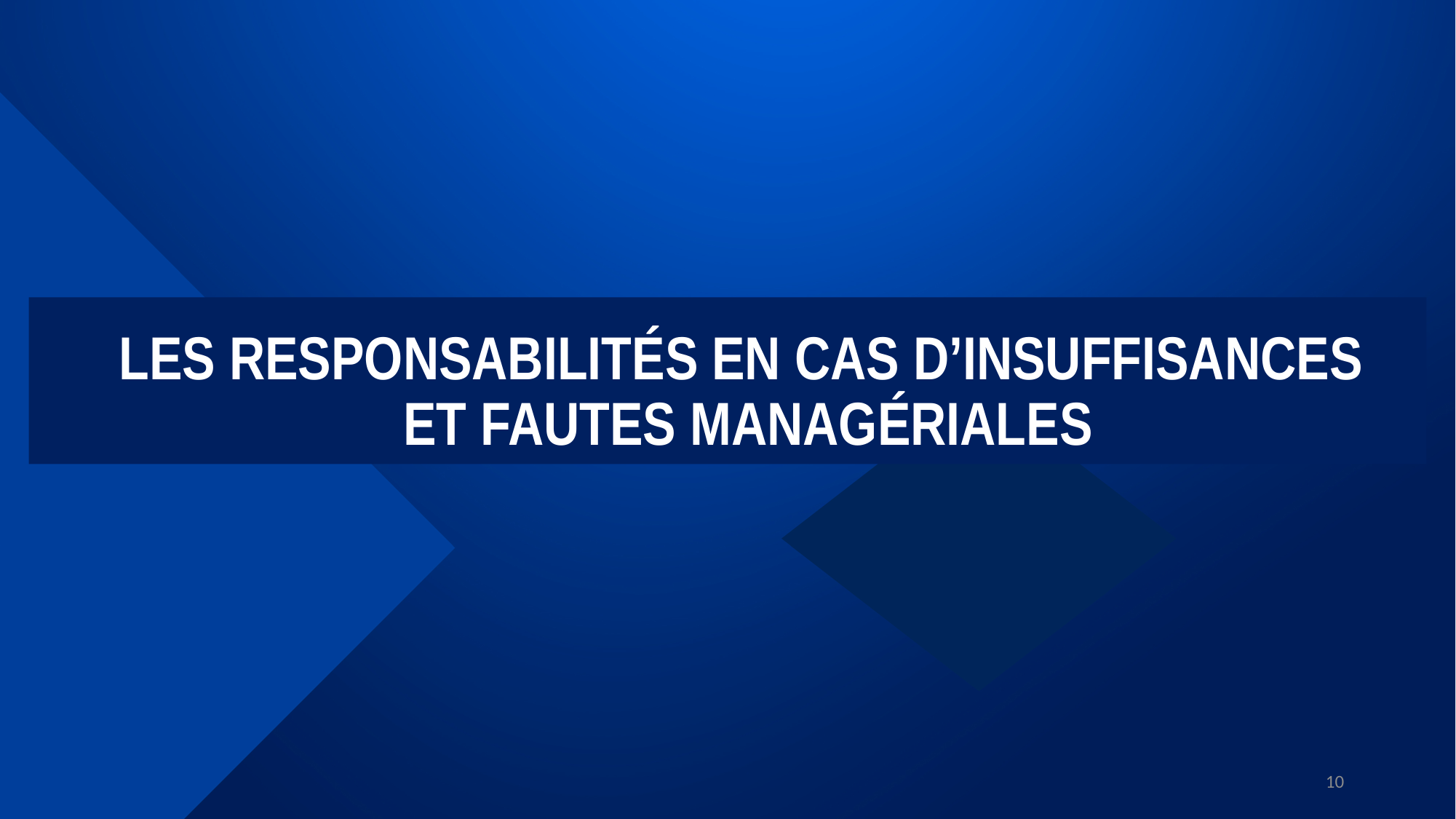

# LES RESPONSABILITÉS EN CAS D’INSUFFISANCES ET FAUTES MANAGÉRIALES
10